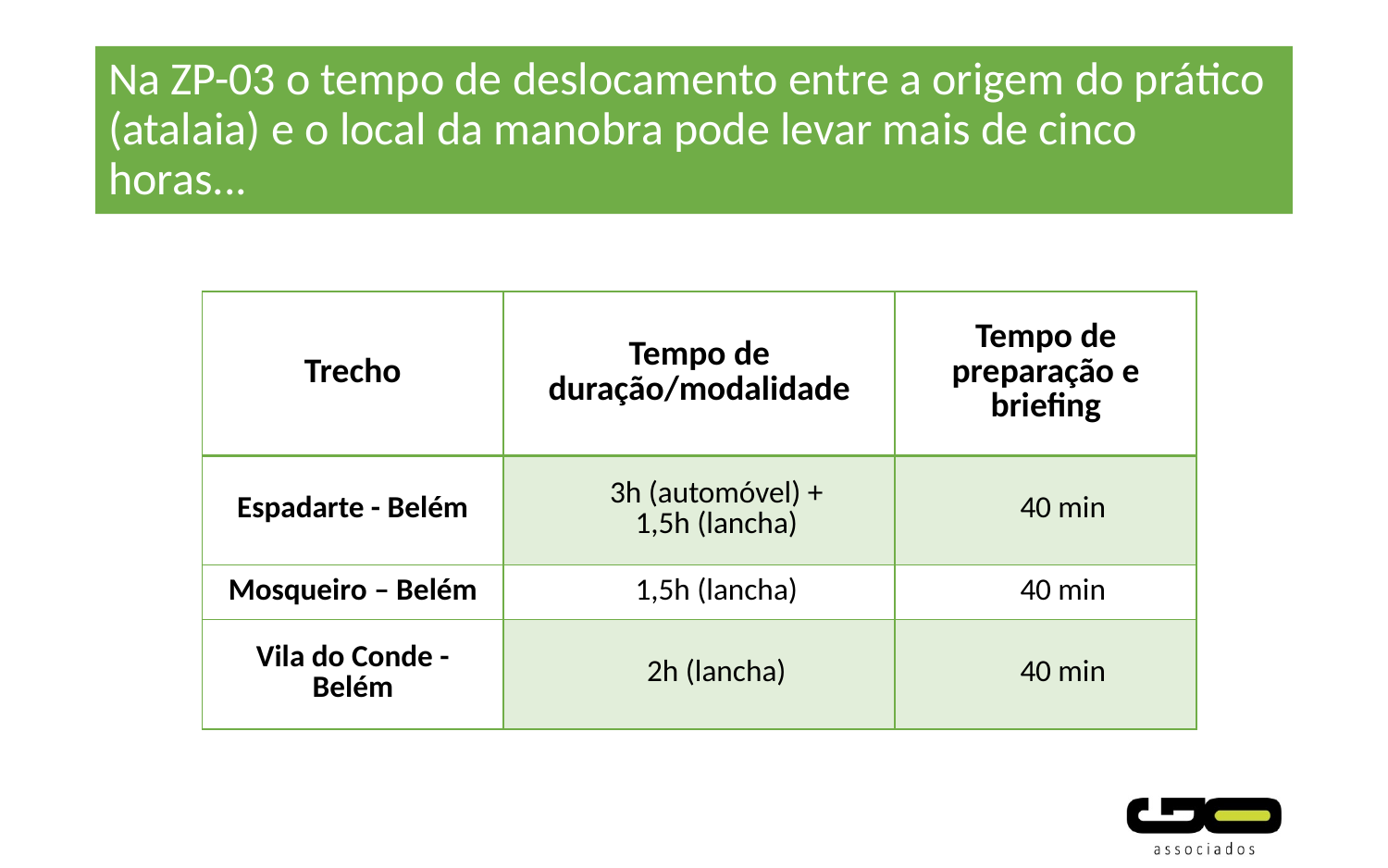

# Na ZP-03 o tempo de deslocamento entre a origem do prático (atalaia) e o local da manobra pode levar mais de cinco horas...
| Trecho | Tempo de duração/modalidade | Tempo de preparação e briefing |
| --- | --- | --- |
| Espadarte - Belém | 3h (automóvel) + 1,5h (lancha) | 40 min |
| Mosqueiro – Belém | 1,5h (lancha) | 40 min |
| Vila do Conde - Belém | 2h (lancha) | 40 min |